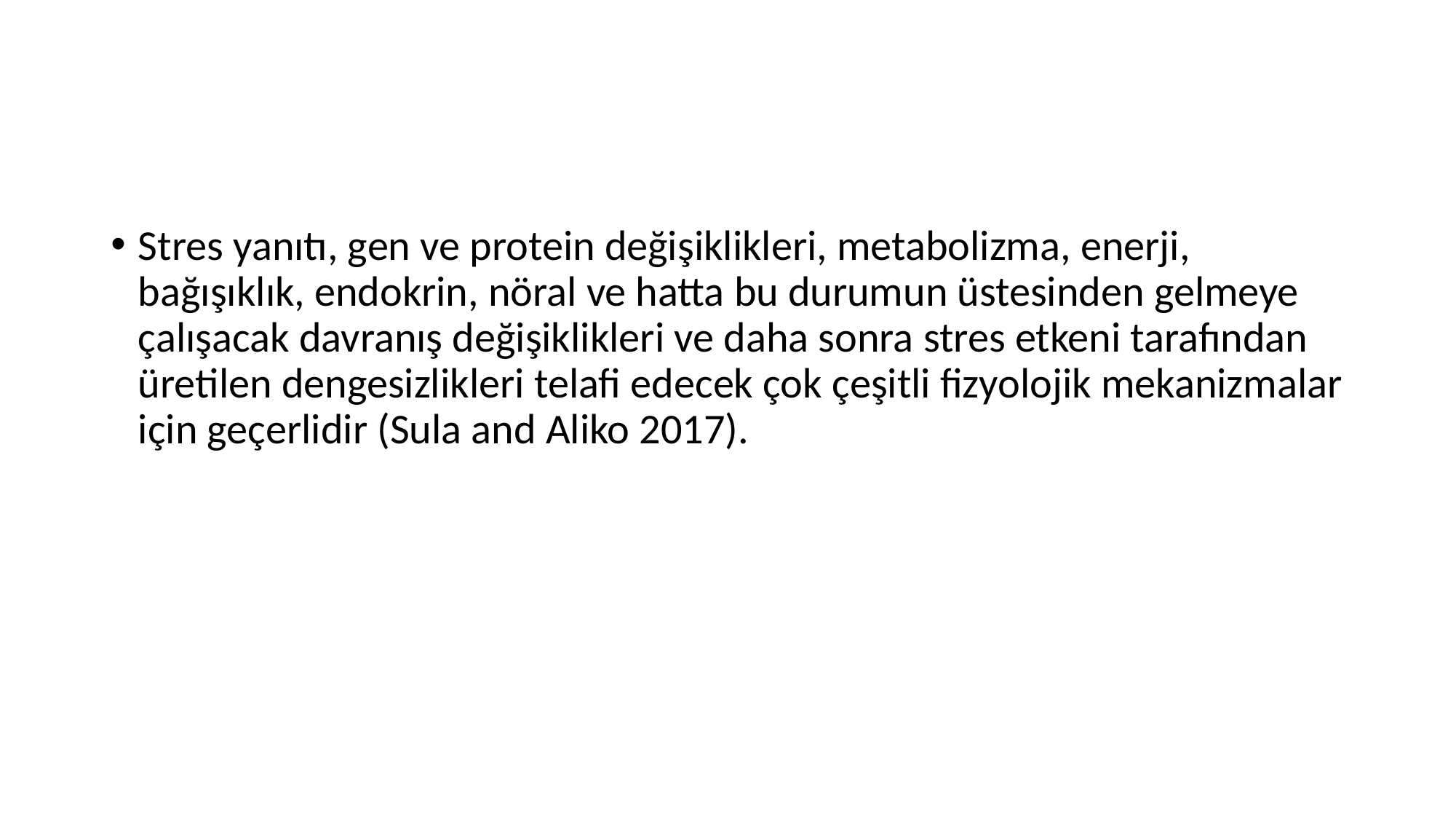

#
Stres yanıtı, gen ve protein değişiklikleri, metabolizma, enerji, bağışıklık, endokrin, nöral ve hatta bu durumun üstesinden gelmeye çalışacak davranış değişiklikleri ve daha sonra stres etkeni tarafından üretilen dengesizlikleri telafi edecek çok çeşitli fizyolojik mekanizmalar için geçerlidir (Sula and Aliko 2017).